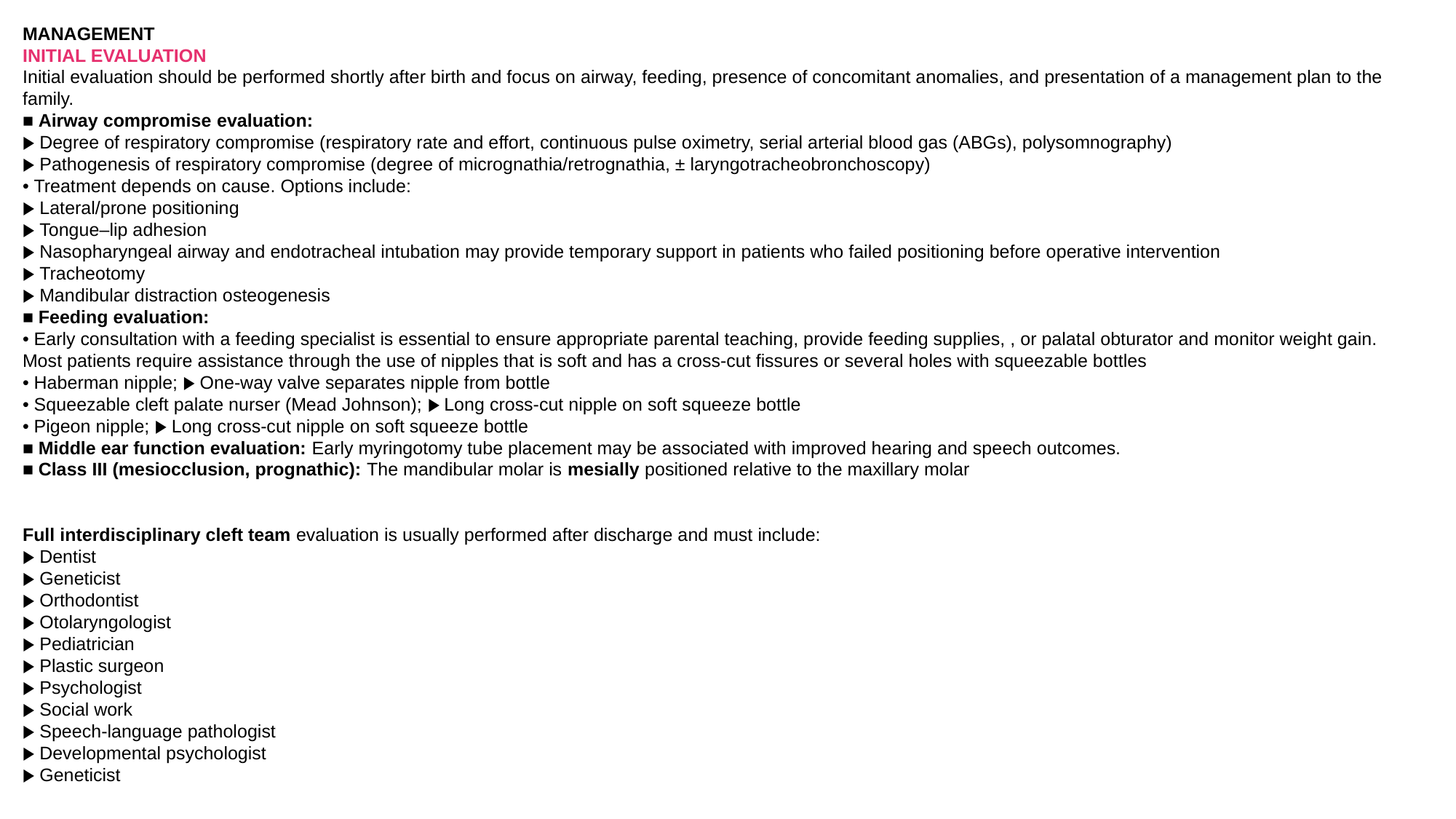

MANAGEMENT
INITIAL EVALUATION
Initial evaluation should be performed shortly after birth and focus on airway, feeding, presence of concomitant anomalies, and presentation of a management plan to the family.
■ Airway compromise evaluation:
▶ Degree of respiratory compromise (respiratory rate and effort, continuous pulse oximetry, serial arterial blood gas (ABGs), polysomnography)
▶ Pathogenesis of respiratory compromise (degree of micrognathia/retrognathia, ± laryngotracheobronchoscopy)
• Treatment depends on cause. Options include:
▶ Lateral/prone positioning
▶ Tongue–lip adhesion
▶ Nasopharyngeal airway and endotracheal intubation may provide temporary support in patients who failed positioning before operative intervention
▶ Tracheotomy
▶ Mandibular distraction osteogenesis
■ Feeding evaluation:
• Early consultation with a feeding specialist is essential to ensure appropriate parental teaching, provide feeding supplies, , or palatal obturator and monitor weight gain.
Most patients require assistance through the use of nipples that is soft and has a cross-cut fissures or several holes with squeezable bottles
• Haberman nipple; ▶ One-way valve separates nipple from bottle
• Squeezable cleft palate nurser (Mead Johnson); ▶ Long cross-cut nipple on soft squeeze bottle
• Pigeon nipple; ▶ Long cross-cut nipple on soft squeeze bottle
■ Middle ear function evaluation: Early myringotomy tube placement may be associated with improved hearing and speech outcomes.
■ Class III (mesiocclusion, prognathic): The mandibular molar is mesially positioned relative to the maxillary molar

Full interdisciplinary cleft team evaluation is usually performed after discharge and must include:
▶ Dentist
▶ Geneticist
▶ Orthodontist
▶ Otolaryngologist
▶ Pediatrician
▶ Plastic surgeon
▶ Psychologist
▶ Social work
▶ Speech-language pathologist
▶ Developmental psychologist
▶ Geneticist